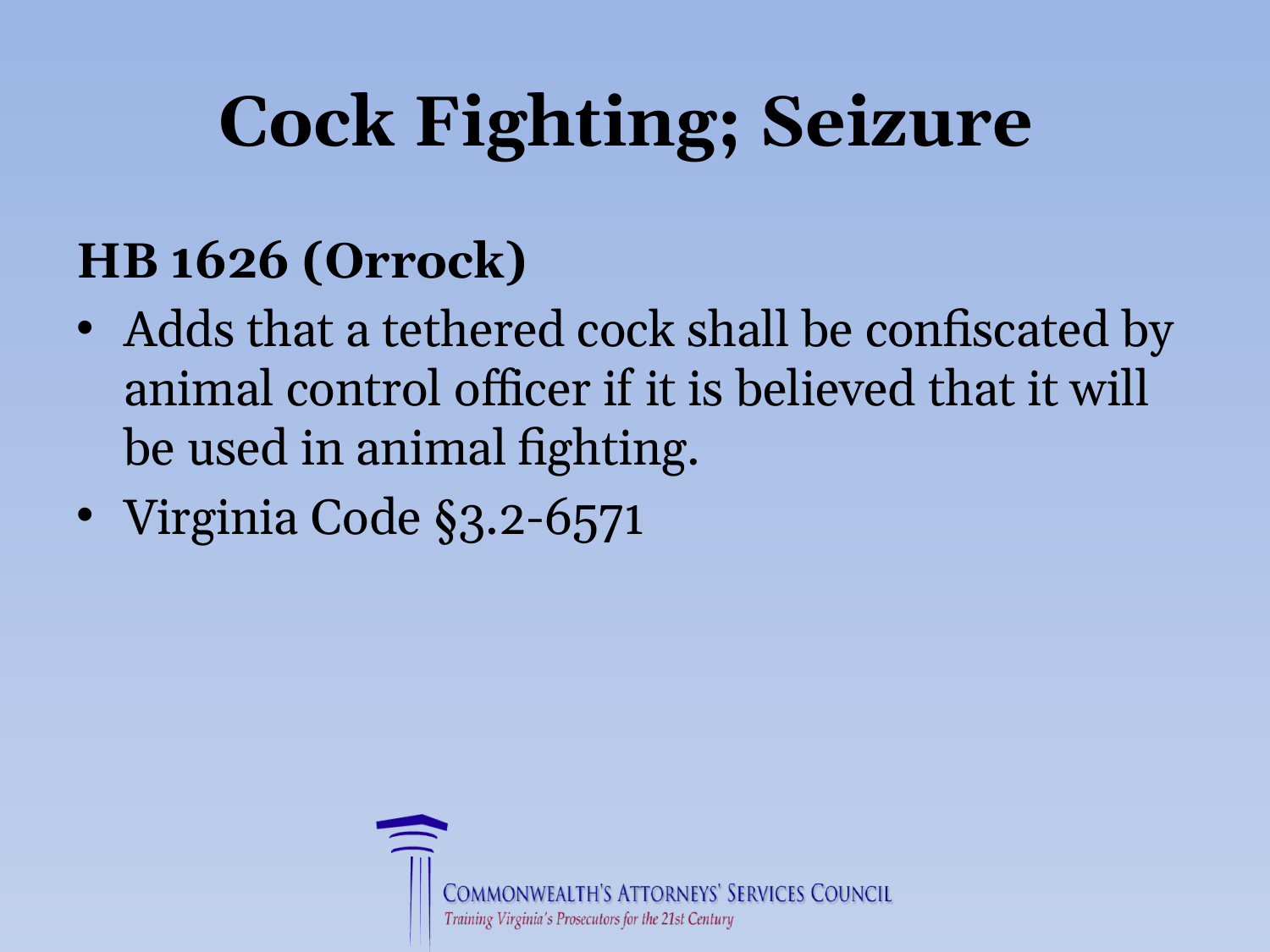

# Cock Fighting; Seizure
HB 1626 (Orrock)
Adds that a tethered cock shall be confiscated by animal control officer if it is believed that it will be used in animal fighting.
Virginia Code §3.2-6571